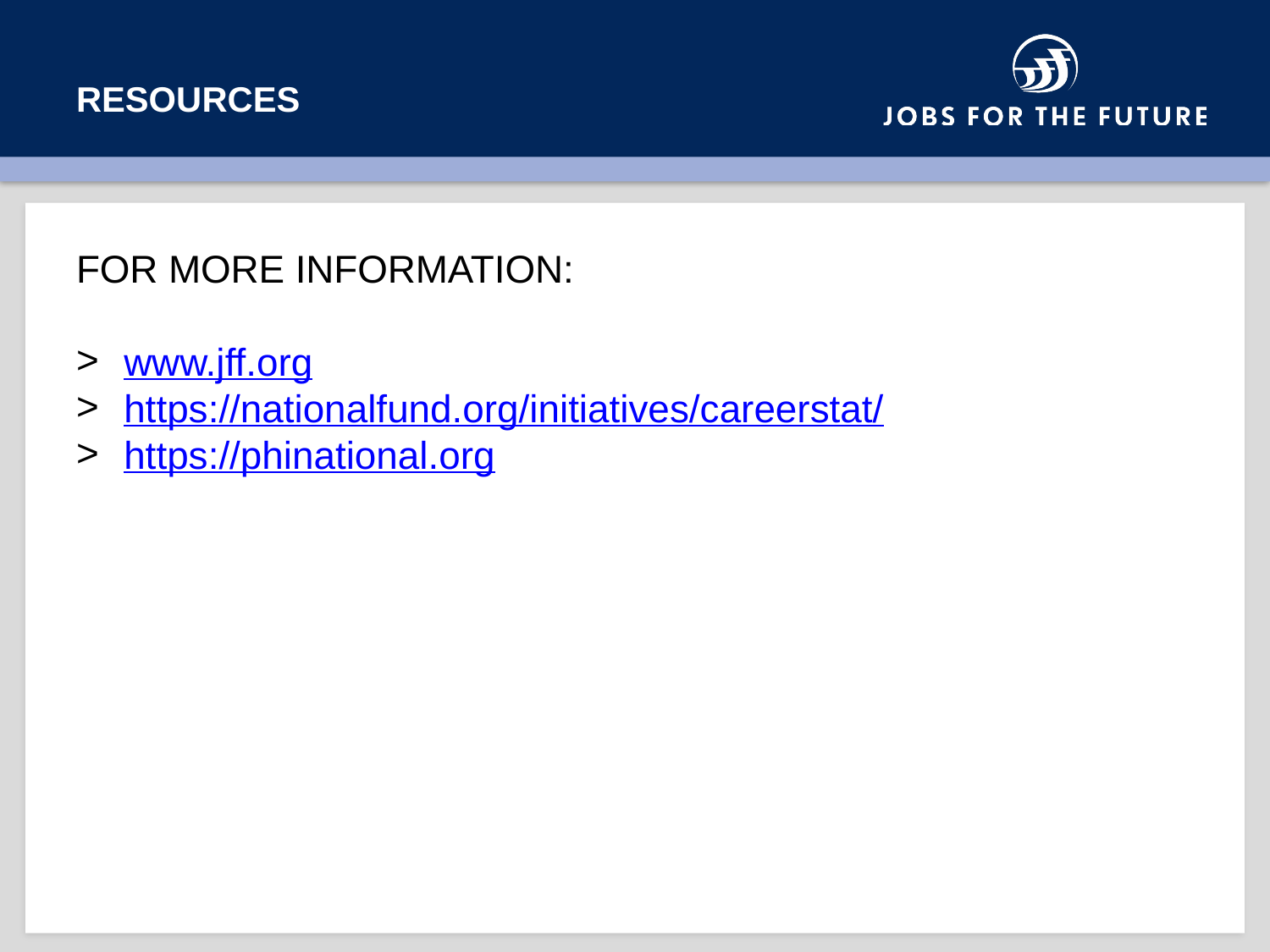

# resources
FOR MORE INFORMATION:

www.jff.org
https://nationalfund.org/initiatives/careerstat/
https://phinational.org